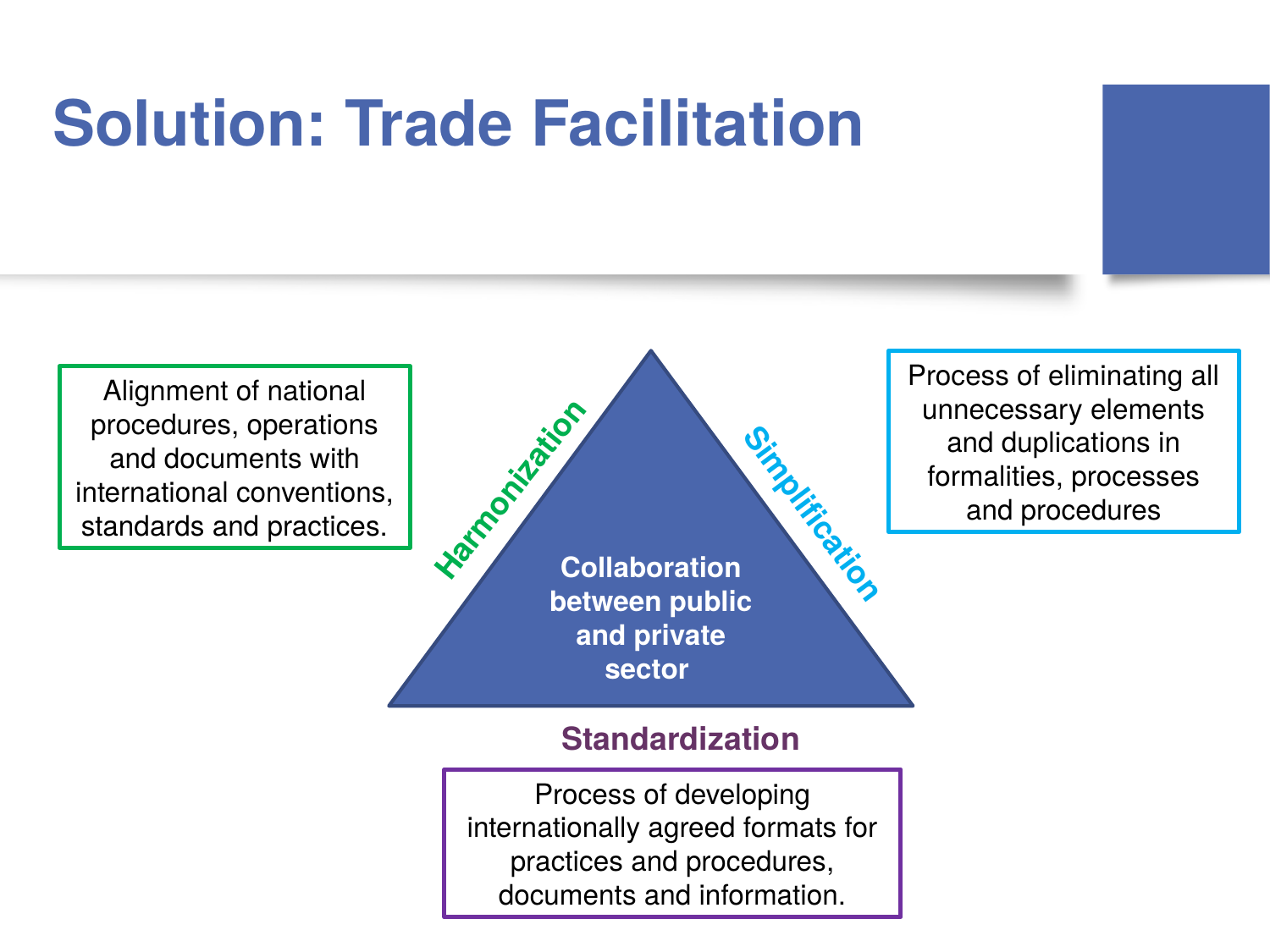

# Solution: Trade Facilitation
Collaboration between public and private sector
Process of eliminating all unnecessary elements and duplications in formalities, processes and procedures
Alignment of national procedures, operations and documents with international conventions, standards and practices.
Harmonization
Simplification
Standardization
Process of developing internationally agreed formats for practices and procedures, documents and information.